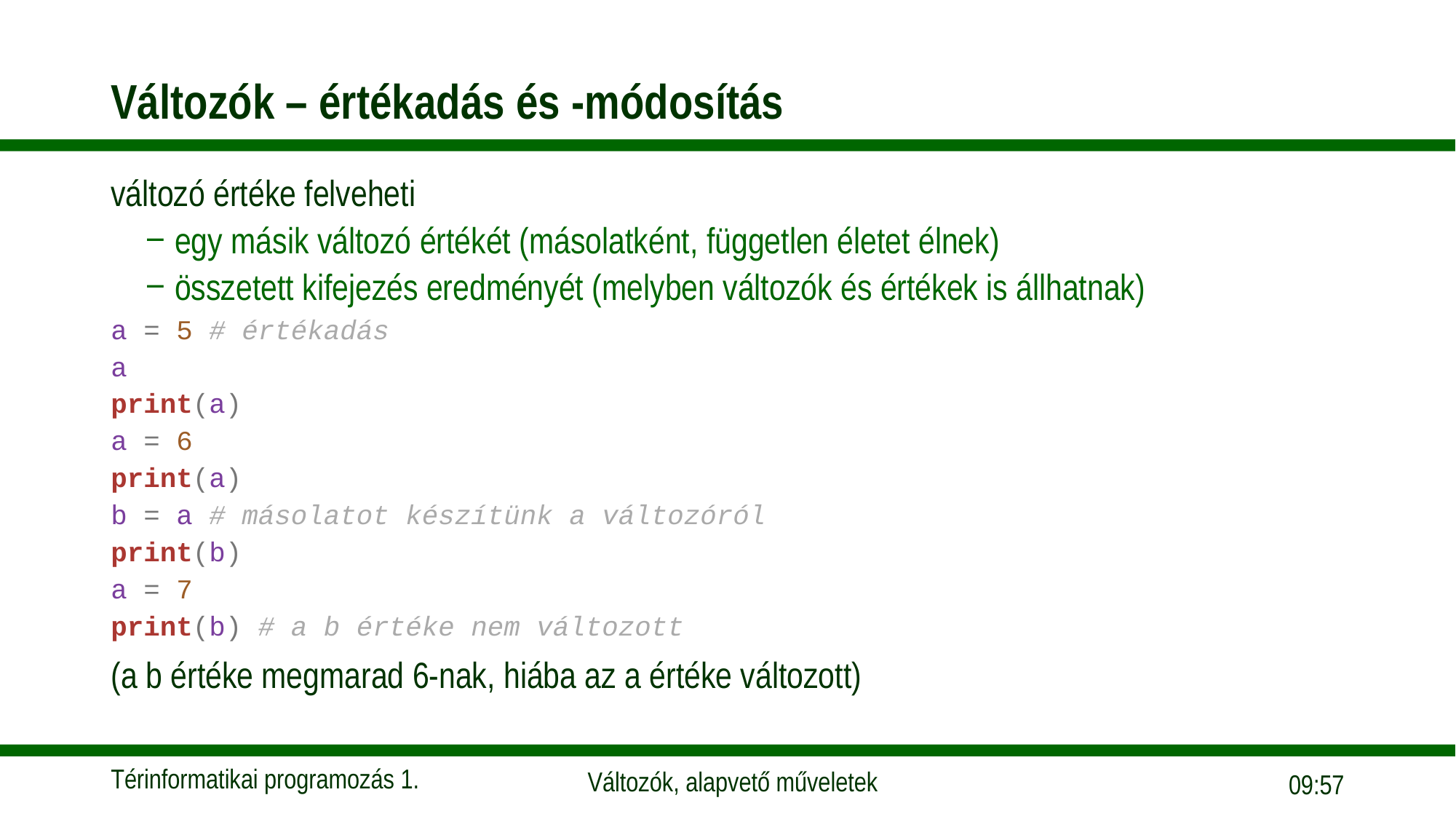

# Változók – értékadás és -módosítás
változó értéke felveheti
egy másik változó értékét (másolatként, független életet élnek)
összetett kifejezés eredményét (melyben változók és értékek is állhatnak)
a = 5 # értékadás
a
print(a)
a = 6
print(a)
b = a # másolatot készítünk a változóról
print(b)
a = 7
print(b) # a b értéke nem változott
(a b értéke megmarad 6-nak, hiába az a értéke változott)
09:57